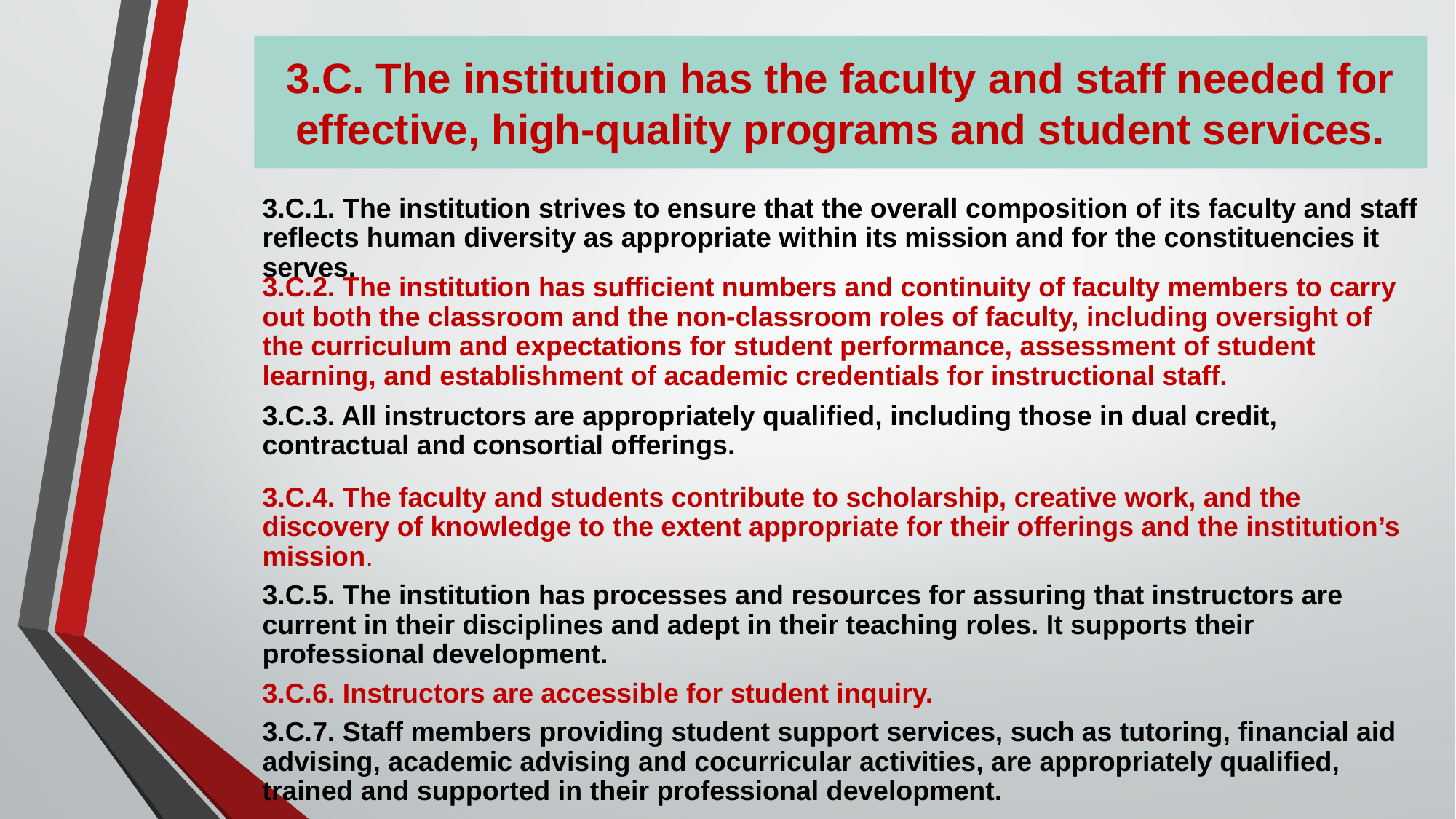

# 3.C. The institution has the faculty and staff needed for effective, high-quality programs and student services.
3.C.1. The institution strives to ensure that the overall composition of its faculty and staff reflects human diversity as appropriate within its mission and for the constituencies it serves.
3.C.2. The institution has sufficient numbers and continuity of faculty members to carry out both the classroom and the non-classroom roles of faculty, including oversight of the curriculum and expectations for student performance, assessment of student learning, and establishment of academic credentials for instructional staff.

3.C.3. All instructors are appropriately qualified, including those in dual credit, contractual and consortial offerings.
3.C.4. The faculty and students contribute to scholarship, creative work, and the discovery of knowledge to the extent appropriate for their offerings and the institution’s mission.
3.C.5. The institution has processes and resources for assuring that instructors are current in their disciplines and adept in their teaching roles. It supports their professional development.
3.C.6. Instructors are accessible for student inquiry.
3.C.7. Staff members providing student support services, such as tutoring, financial aid advising, academic advising and cocurricular activities, are appropriately qualified, trained and supported in their professional development.